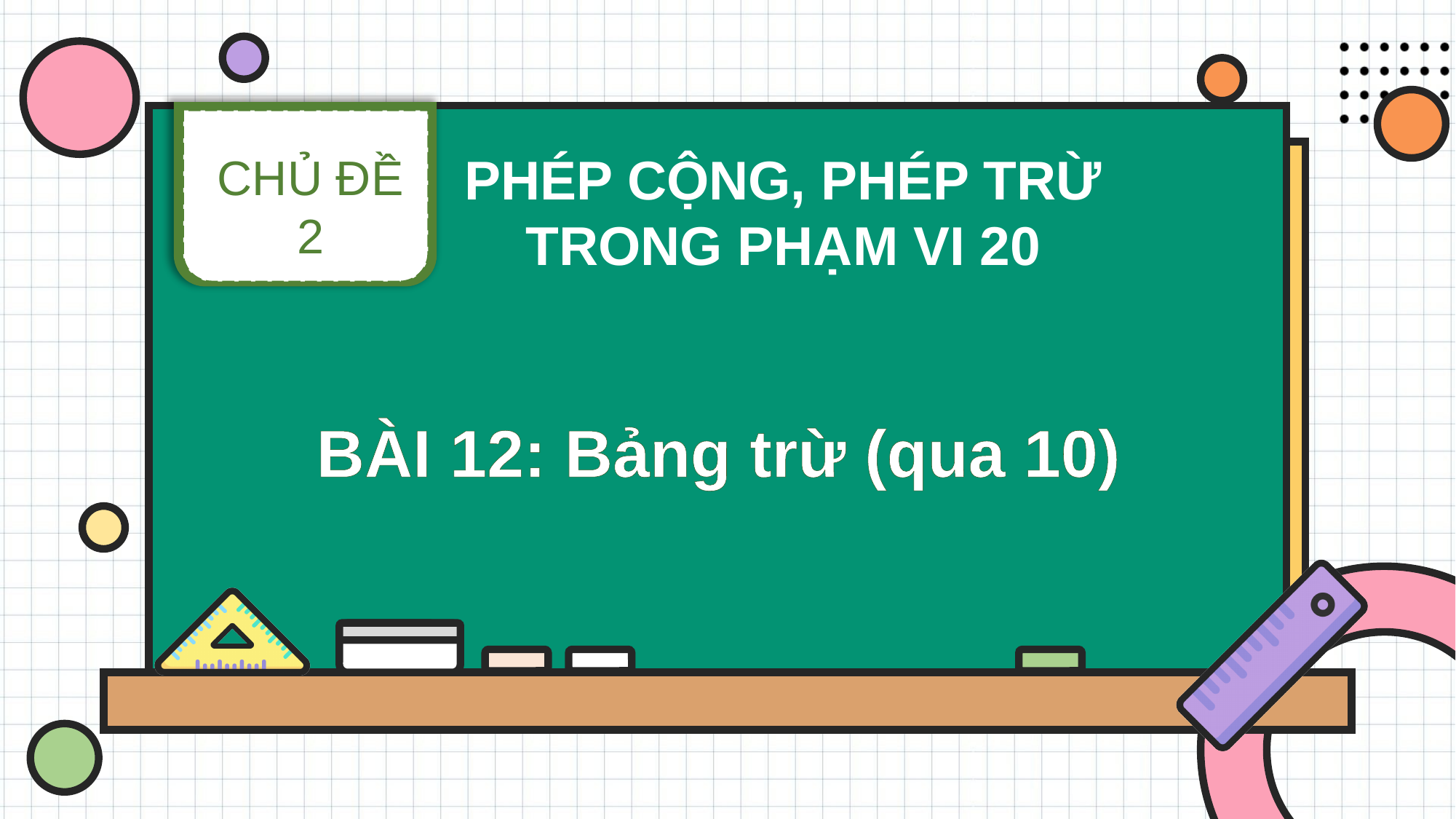

CHỦ ĐỀ 2
PHÉP CỘNG, PHÉP TRỪ TRONG PHẠM VI 20
BÀI 12: Bảng trừ (qua 10)